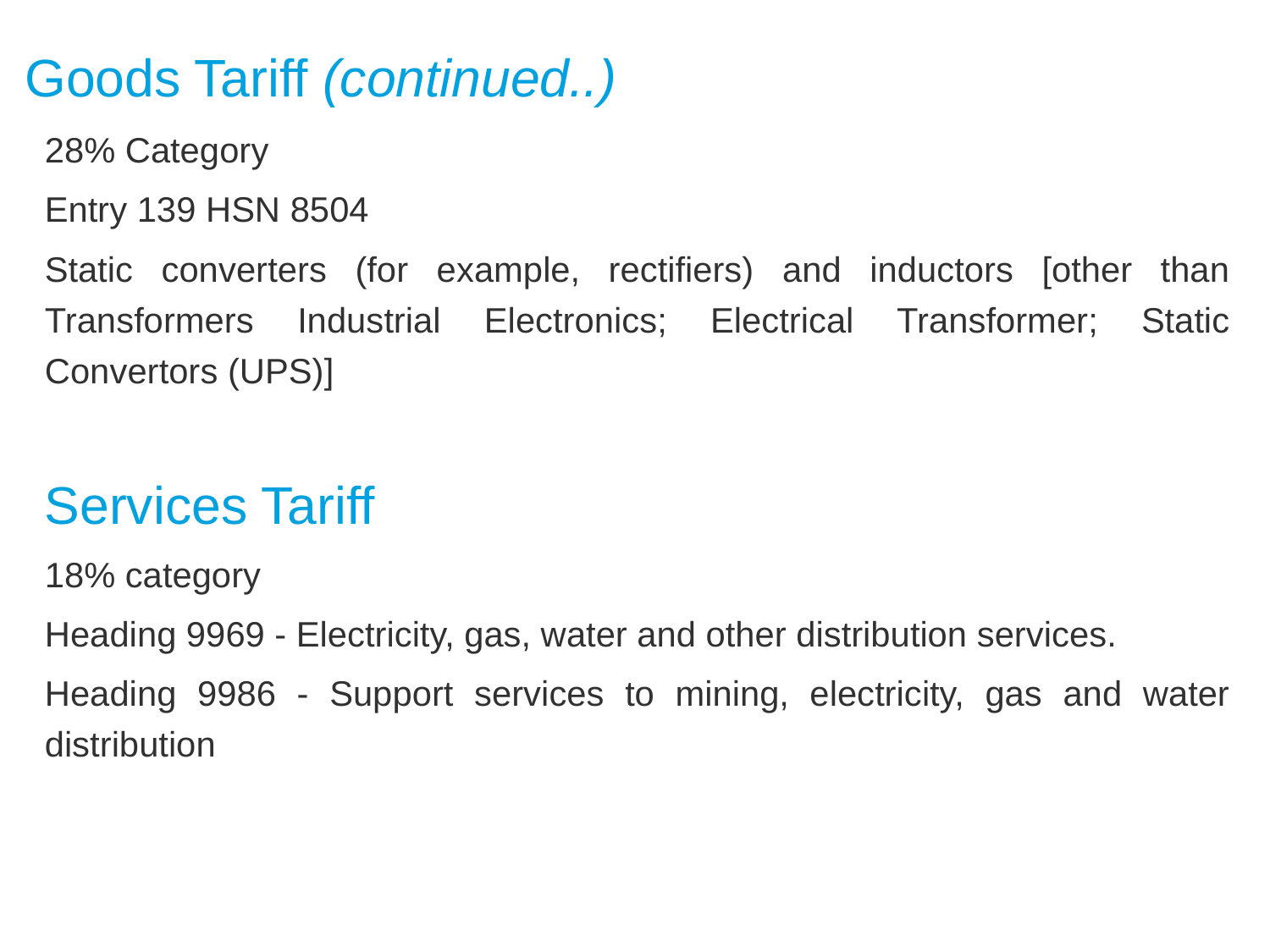

# Goods Tariff (continued..)
28% Category
Entry 139 HSN 8504
Static converters (for example, rectifiers) and inductors [other than Transformers Industrial Electronics; Electrical Transformer; Static Convertors (UPS)]

Services Tariff
18% category
Heading 9969 - Electricity, gas, water and other distribution services.
Heading 9986 - Support services to mining, electricity, gas and water distribution